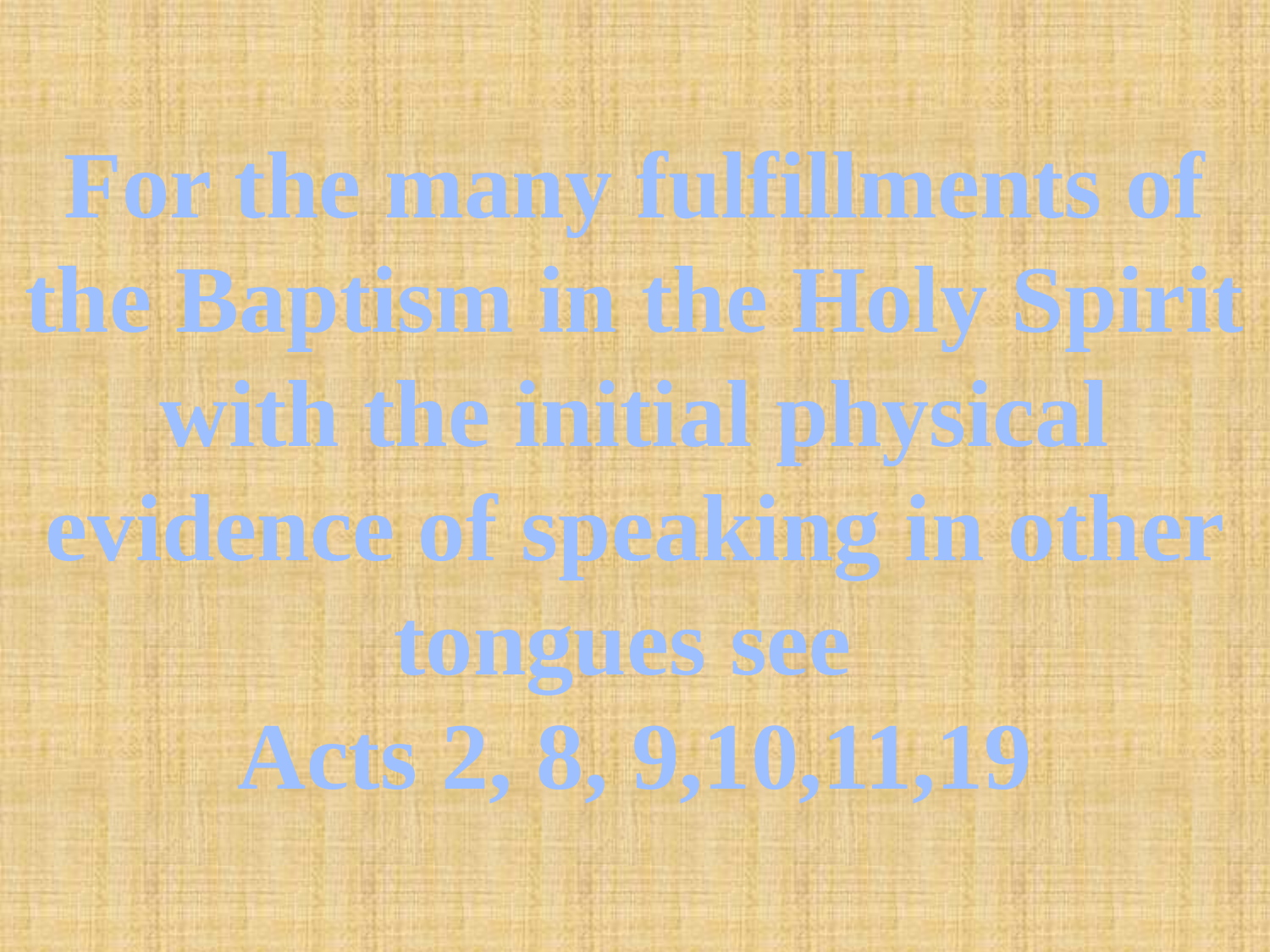

# For the many fulfillments of the Baptism in the Holy Spirit with the initial physical evidence of speaking in other tongues see Acts 2, 8, 9,10,11,19